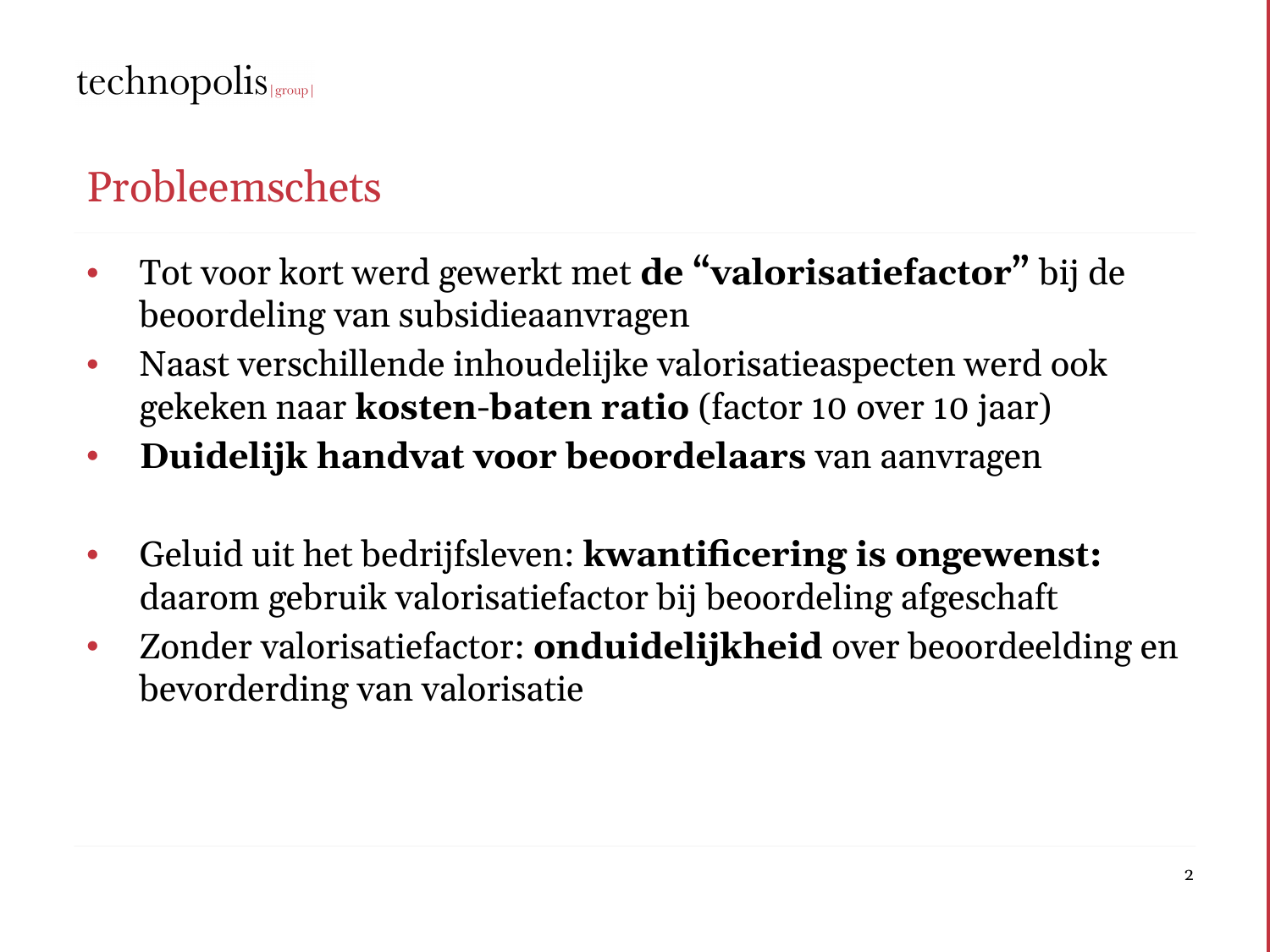

# Probleemschets
Tot voor kort werd gewerkt met de “valorisatiefactor” bij de beoordeling van subsidieaanvragen
Naast verschillende inhoudelijke valorisatieaspecten werd ook gekeken naar kosten-baten ratio (factor 10 over 10 jaar)
Duidelijk handvat voor beoordelaars van aanvragen

Geluid uit het bedrijfsleven: kwantificering is ongewenst: daarom gebruik valorisatiefactor bij beoordeling afgeschaft
Zonder valorisatiefactor: onduidelijkheid over beoordeelding en bevorderding van valorisatie
2